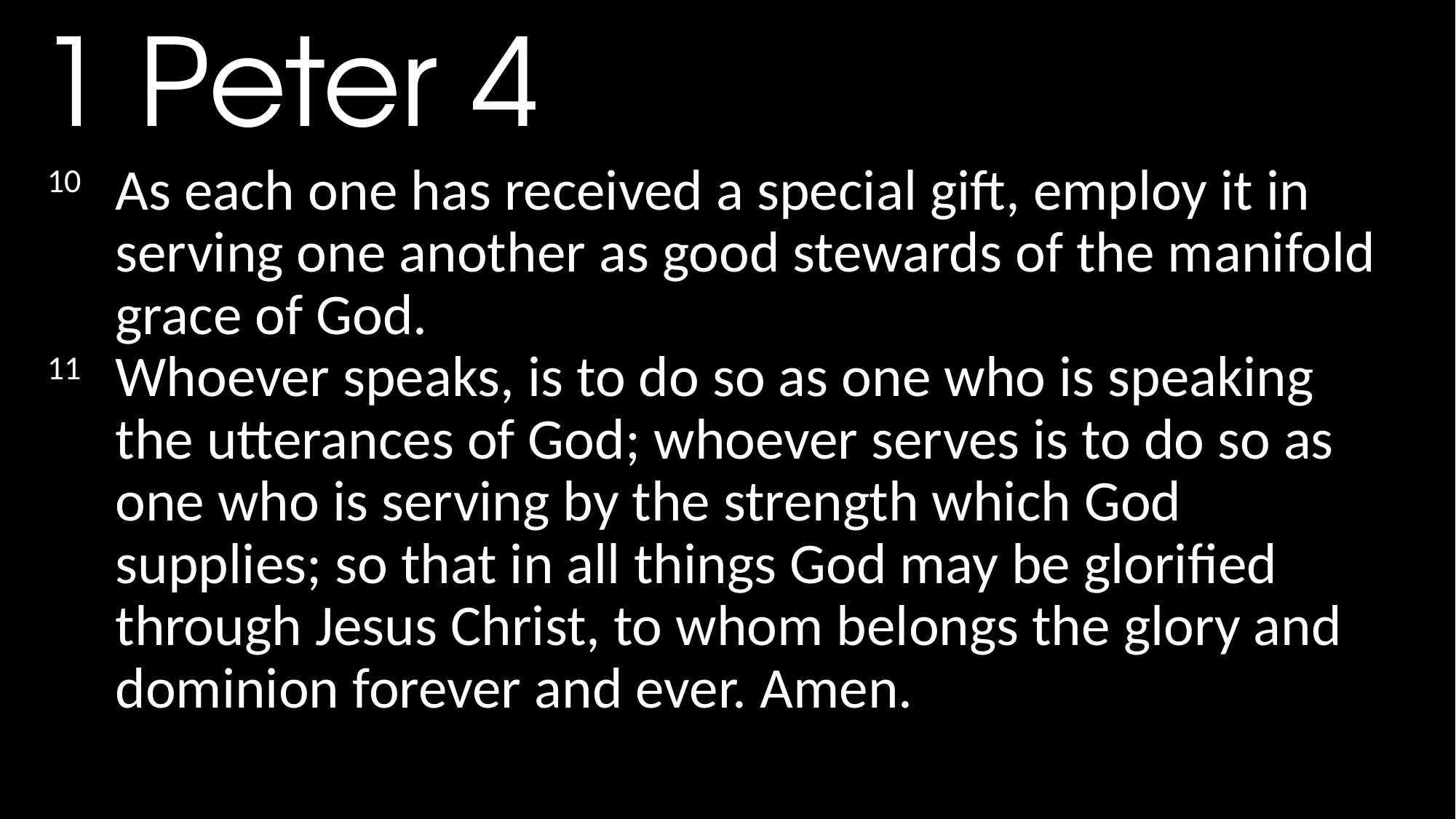

1 Peter 4
10	As each one has received a special gift, employ it in serving one another as good stewards of the manifold grace of God.
11	Whoever speaks, is to do so as one who is speaking the utterances of God; whoever serves is to do so as one who is serving by the strength which God supplies; so that in all things God may be glorified through Jesus Christ, to whom belongs the glory and dominion forever and ever. Amen.